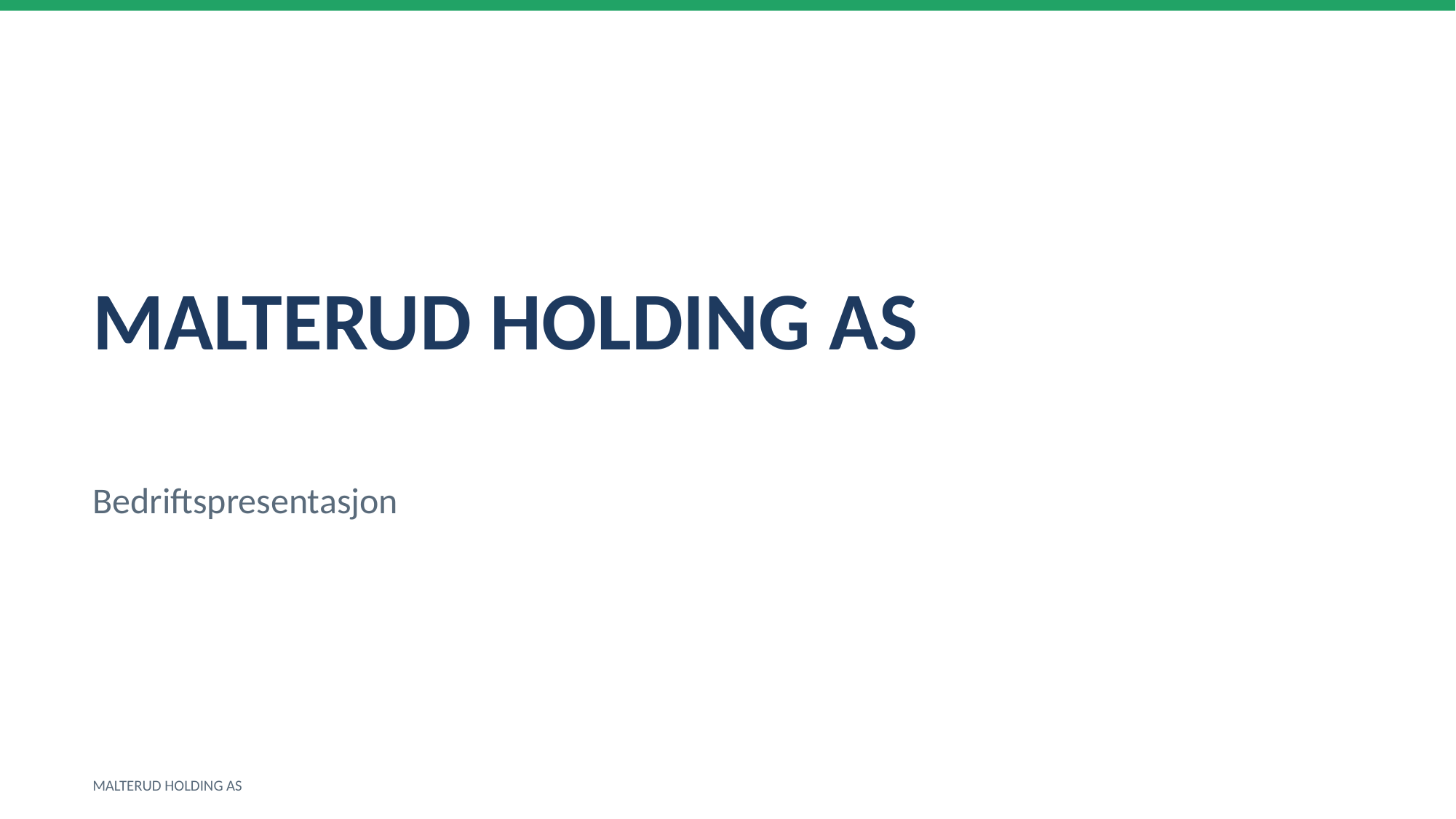

MALTERUD HOLDING AS
Bedriftspresentasjon
MALTERUD HOLDING AS